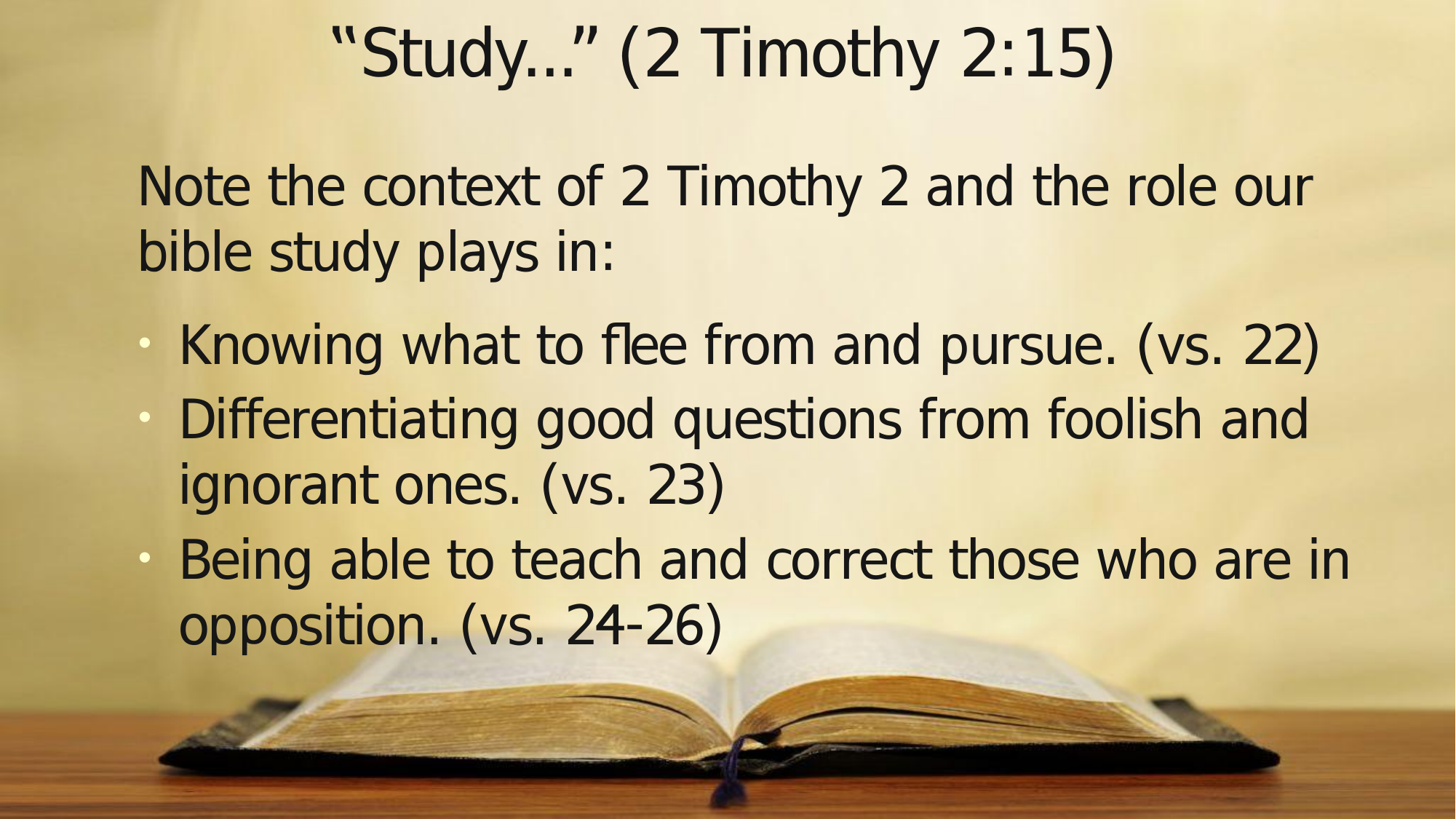

# “Study…” (2 Timothy 2:15)
Note the context of 2 Timothy 2 and the role our bible study plays in:
Knowing what to flee from and pursue. (vs. 22)
Differentiating good questions from foolish and ignorant ones. (vs. 23)
Being able to teach and correct those who are in opposition. (vs. 24-26)